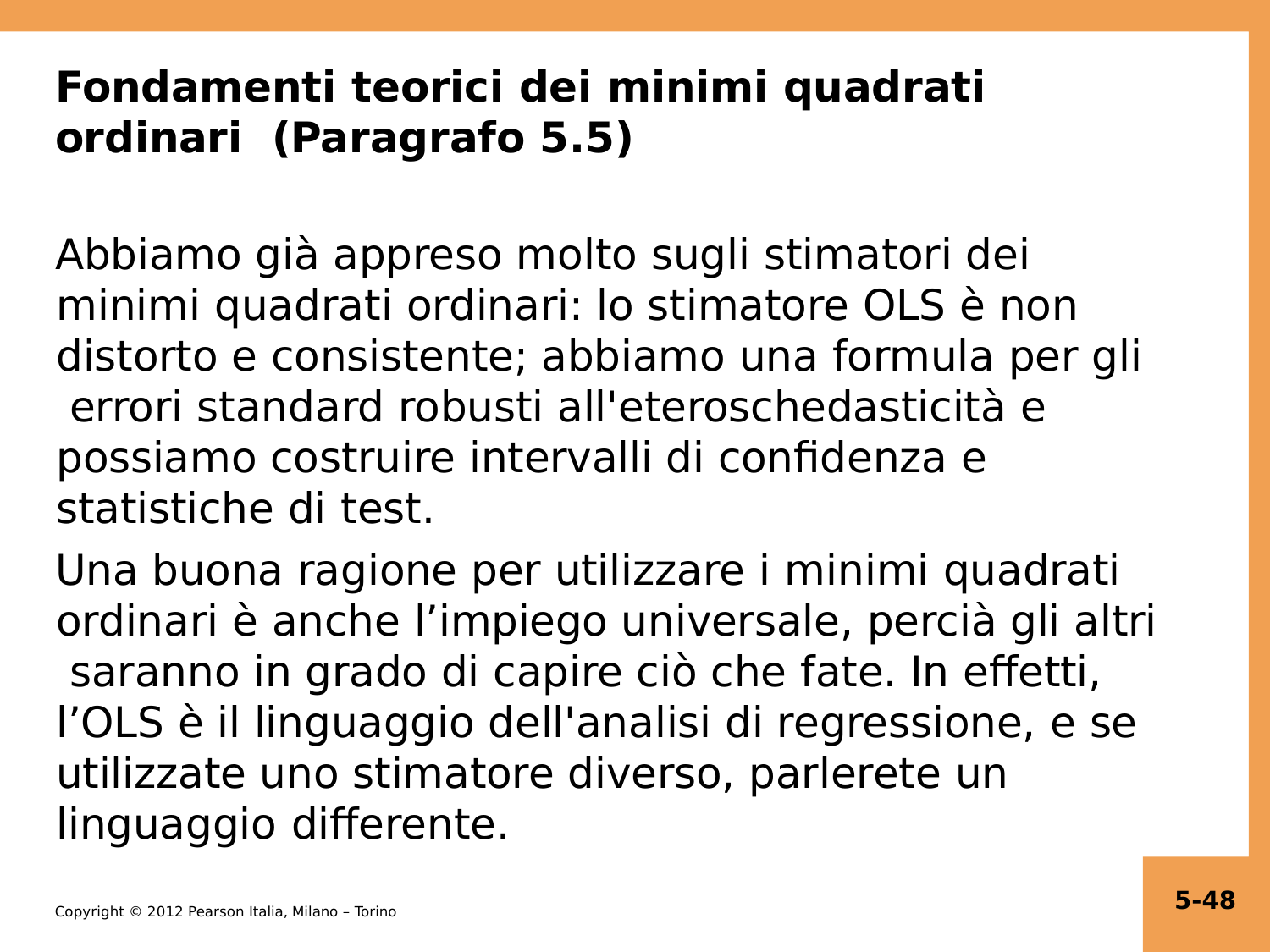

Fondamenti teorici dei minimi quadrati ordinari  (Paragrafo 5.5)

Abbiamo già appreso molto sugli stimatori dei  minimi quadrati ordinari: lo stimatore OLS è non  distorto e consistente; abbiamo una formula per gli  errori standard robusti all'eteroschedasticità e  possiamo costruire intervalli di confidenza e  statistiche di test.
Una buona ragione per utilizzare i minimi quadrati  ordinari è anche l’impiego universale, percià gli altri  saranno in grado di capire ciò che fate. In effetti,  l’OLS è il linguaggio dell'analisi di regressione, e se  utilizzate uno stimatore diverso, parlerete un  linguaggio differente.
5-48
Copyright © 2012 Pearson Italia, Milano – Torino